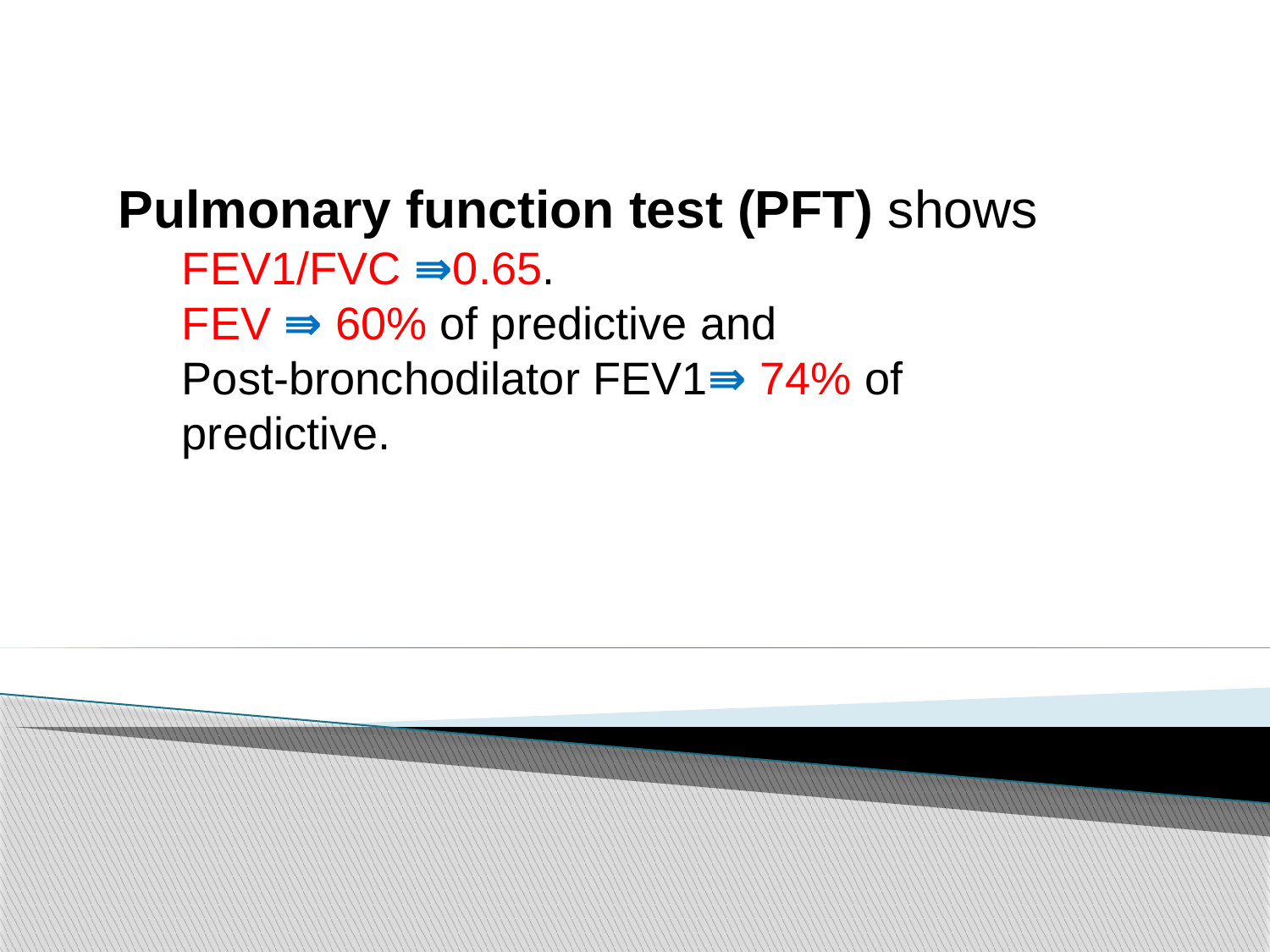

Pulmonary function test (PFT) shows
FEV1/FVC ⇛0.65.
FEV ⇛ 60% of predictive and
Post-bronchodilator FEV1⇛ 74% of predictive.